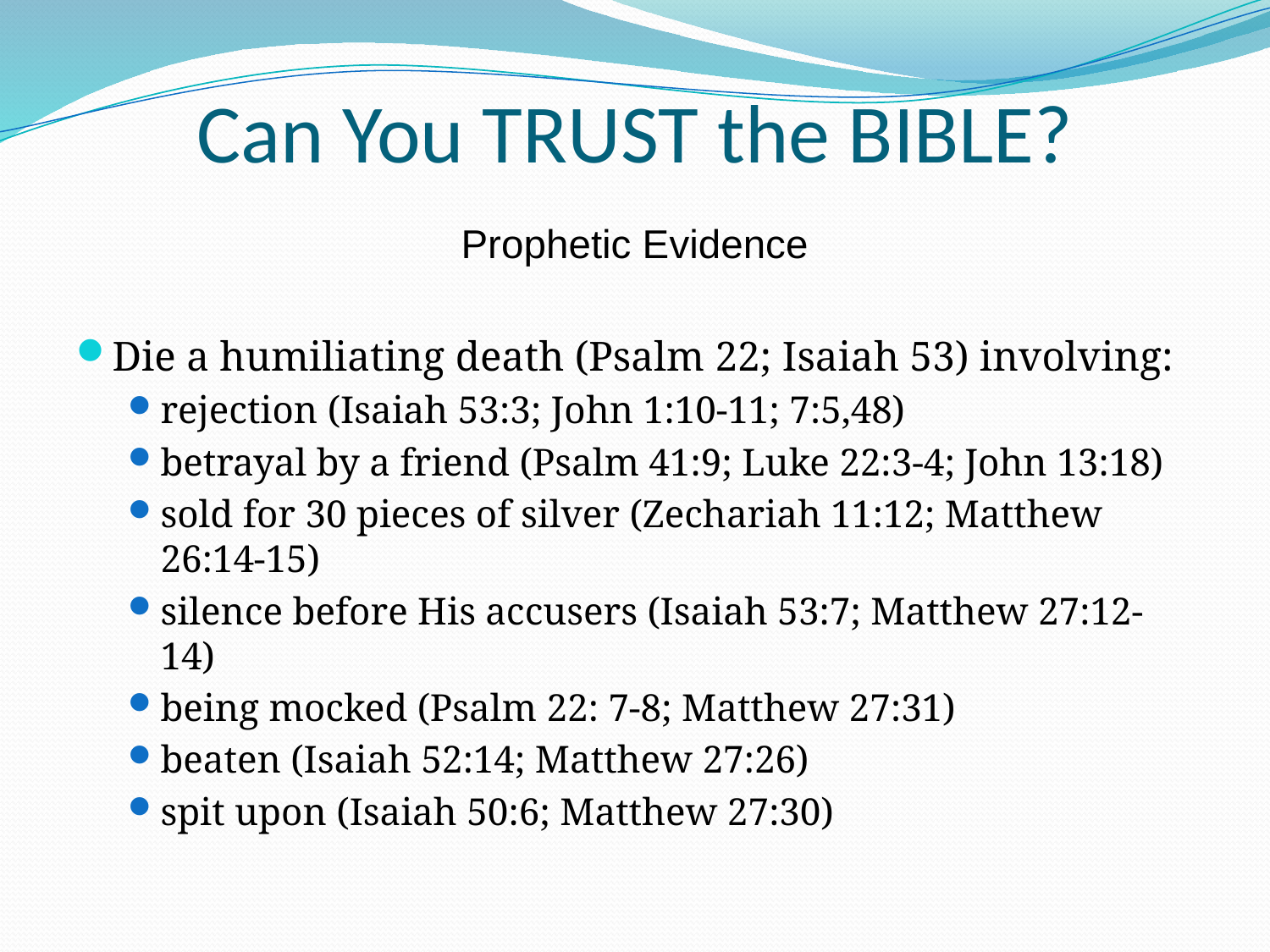

# Can You TRUST the BIBLE?
Prophetic Evidence

Die a humiliating death (Psalm 22; Isaiah 53) involving:
rejection (Isaiah 53:3; John 1:10-11; 7:5,48)
betrayal by a friend (Psalm 41:9; Luke 22:3-4; John 13:18)
sold for 30 pieces of silver (Zechariah 11:12; Matthew 26:14-15)
silence before His accusers (Isaiah 53:7; Matthew 27:12-14)
being mocked (Psalm 22: 7-8; Matthew 27:31)
beaten (Isaiah 52:14; Matthew 27:26)
spit upon (Isaiah 50:6; Matthew 27:30)